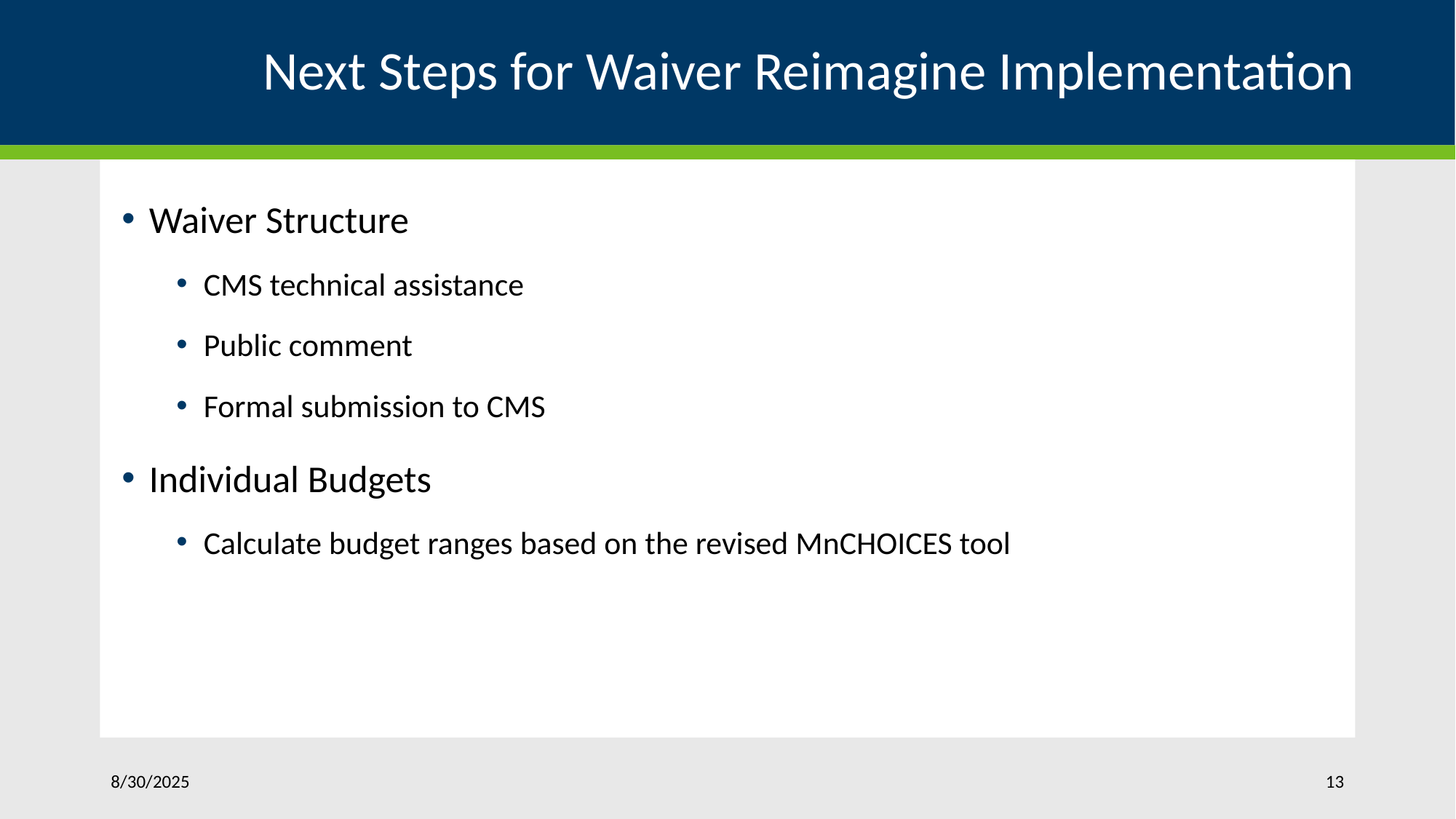

# Next Steps for Waiver Reimagine Implementation
Waiver Structure
CMS technical assistance
Public comment
Formal submission to CMS
Individual Budgets
Calculate budget ranges based on the revised MnCHOICES tool

8/30/2025
13